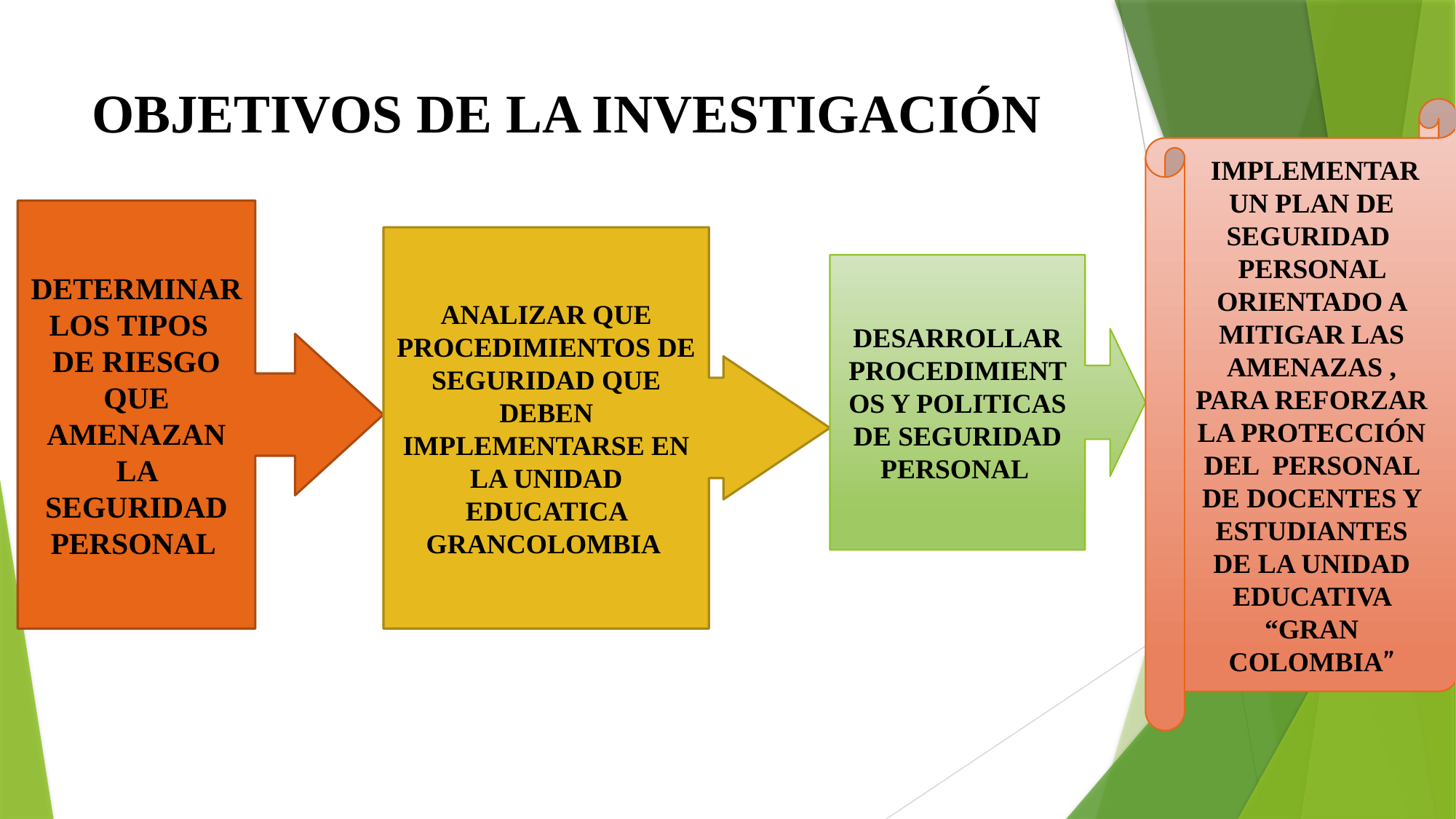

# OBJETIVOS DE LA INVESTIGACIÓN
 IMPLEMENTAR UN PLAN DE SEGURIDAD  PERSONAL ORIENTADO A MITIGAR LAS AMENAZAS , PARA REFORZAR LA PROTECCIÓN DEL  PERSONAL DE DOCENTES Y ESTUDIANTES DE LA UNIDAD EDUCATIVA “GRAN COLOMBIA”
DETERMINAR LOS TIPOS   DE RIESGO QUE AMENAZAN LA SEGURIDAD PERSONAL
ANALIZAR QUE PROCEDIMIENTOS DE SEGURIDAD QUE DEBEN IMPLEMENTARSE EN LA UNIDAD EDUCATICA GRANCOLOMBIA
DESARROLLAR PROCEDIMIENTOS Y POLITICAS DE SEGURIDAD PERSONAL